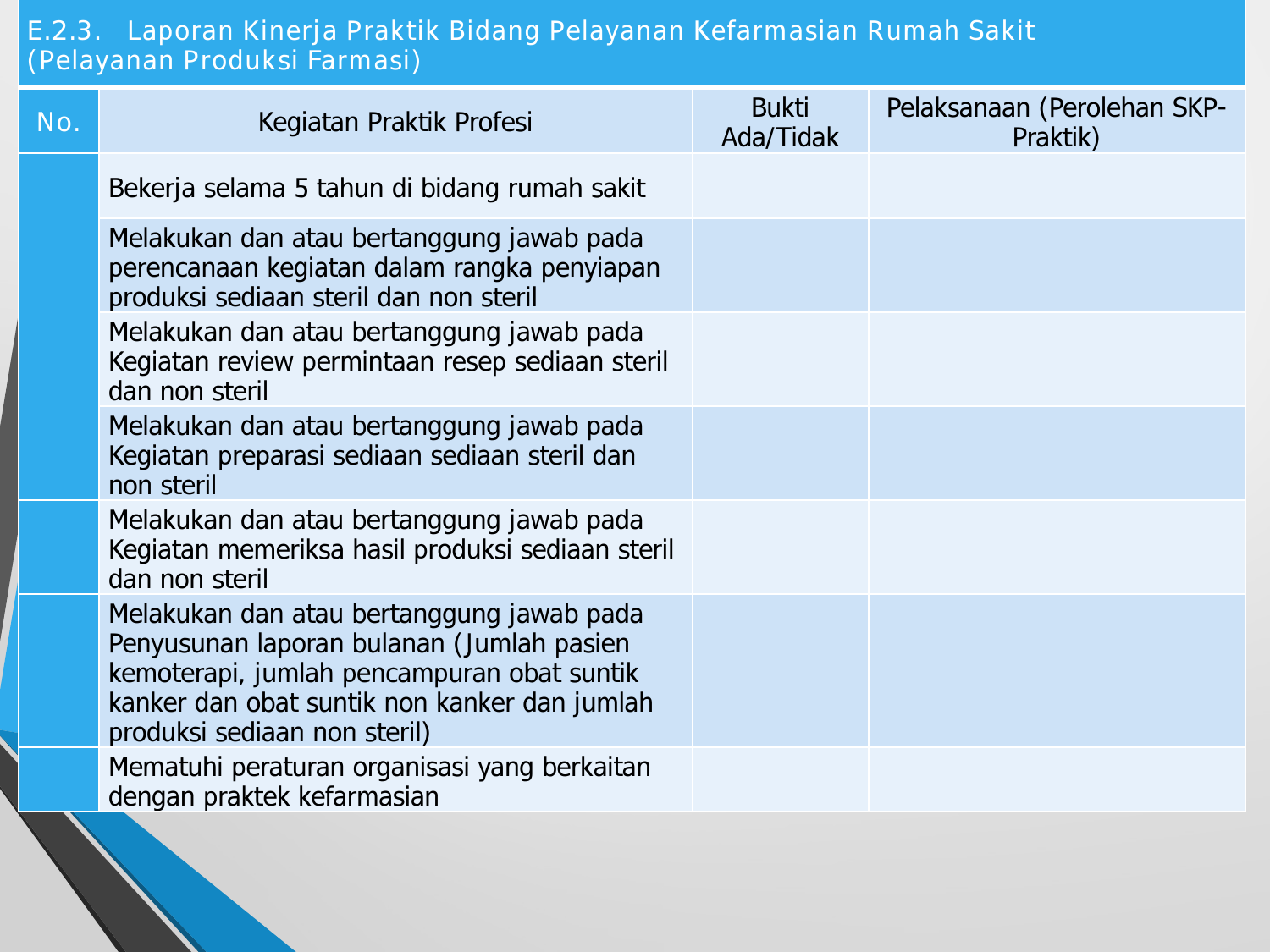

| E.2.3. Laporan Kinerja Praktik Bidang Pelayanan Kefarmasian Rumah Sakit (Pelayanan Produksi Farmasi) |  |  |  |
| --- | --- | --- | --- |
| No. | Kegiatan Praktik Profesi | Bukti Ada/Tidak | Pelaksanaan (Perolehan SKP-Praktik) |
|  | Bekerja selama 5 tahun di bidang rumah sakit |  |  |
|  | Melakukan dan atau bertanggung jawab pada perencanaan kegiatan dalam rangka penyiapan produksi sediaan steril dan non steril |  |  |
|  | Melakukan dan atau bertanggung jawab pada Kegiatan review permintaan resep sediaan steril dan non steril |  |  |
|  | Melakukan dan atau bertanggung jawab pada Kegiatan preparasi sediaan sediaan steril dan non steril |  |  |
|  | Melakukan dan atau bertanggung jawab pada Kegiatan memeriksa hasil produksi sediaan steril dan non steril |  |  |
|  | Melakukan dan atau bertanggung jawab pada Penyusunan laporan bulanan (Jumlah pasien kemoterapi, jumlah pencampuran obat suntik kanker dan obat suntik non kanker dan jumlah produksi sediaan non steril) |  |  |
|  | Mematuhi peraturan organisasi yang berkaitan dengan praktek kefarmasian |  |  |